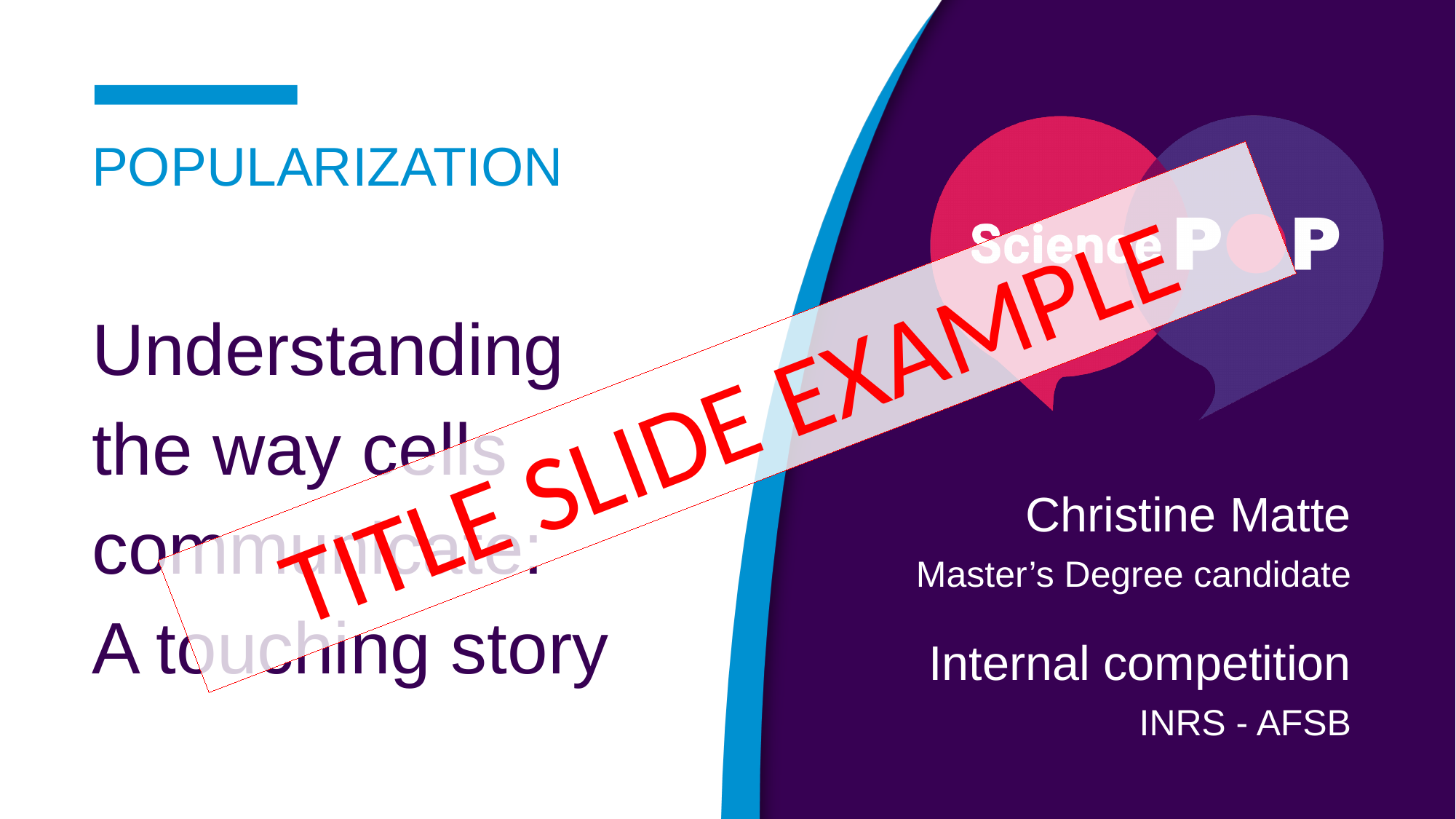

# Understanding the way cells communicate: A touching story
TITLE SLIDE EXAMPLE
Christine Matte
Master’s Degree candidate
INRS - AFSB